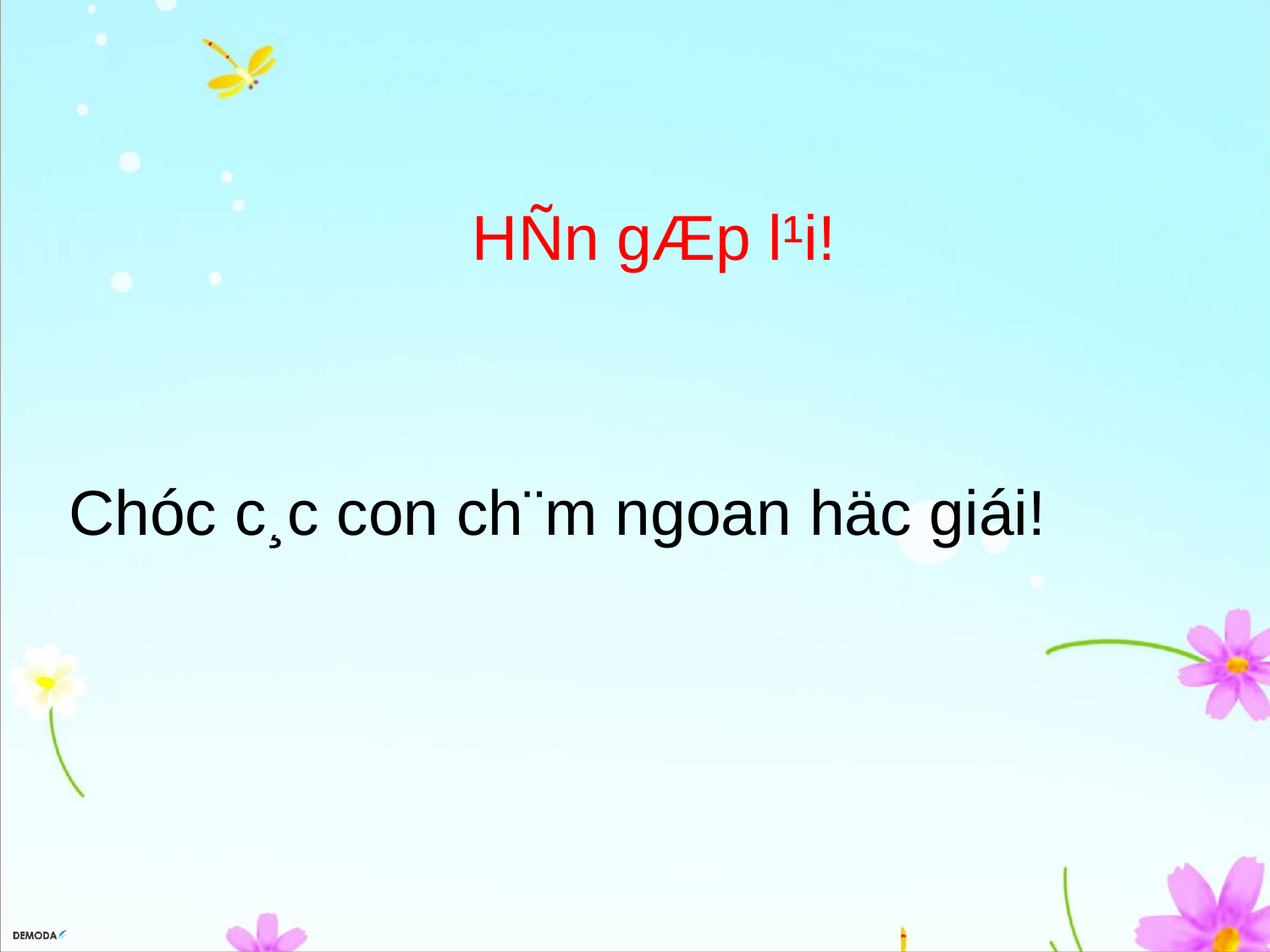

HÑn gÆp l¹i!
Chóc c¸c con ch¨m ngoan häc giái!